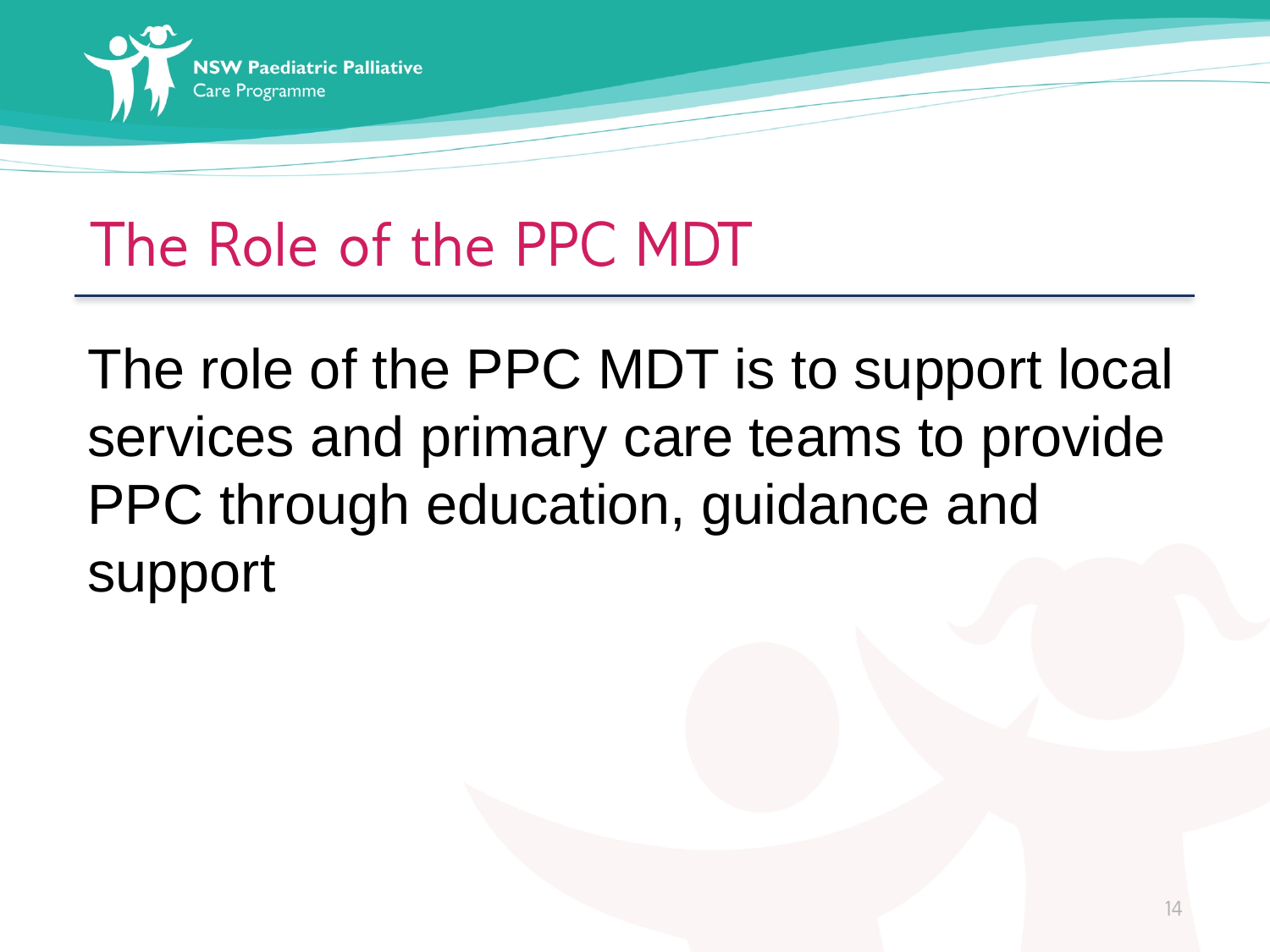

# The Role of the PPC MDT
The role of the PPC MDT is to support local services and primary care teams to provide PPC through education, guidance and support
14